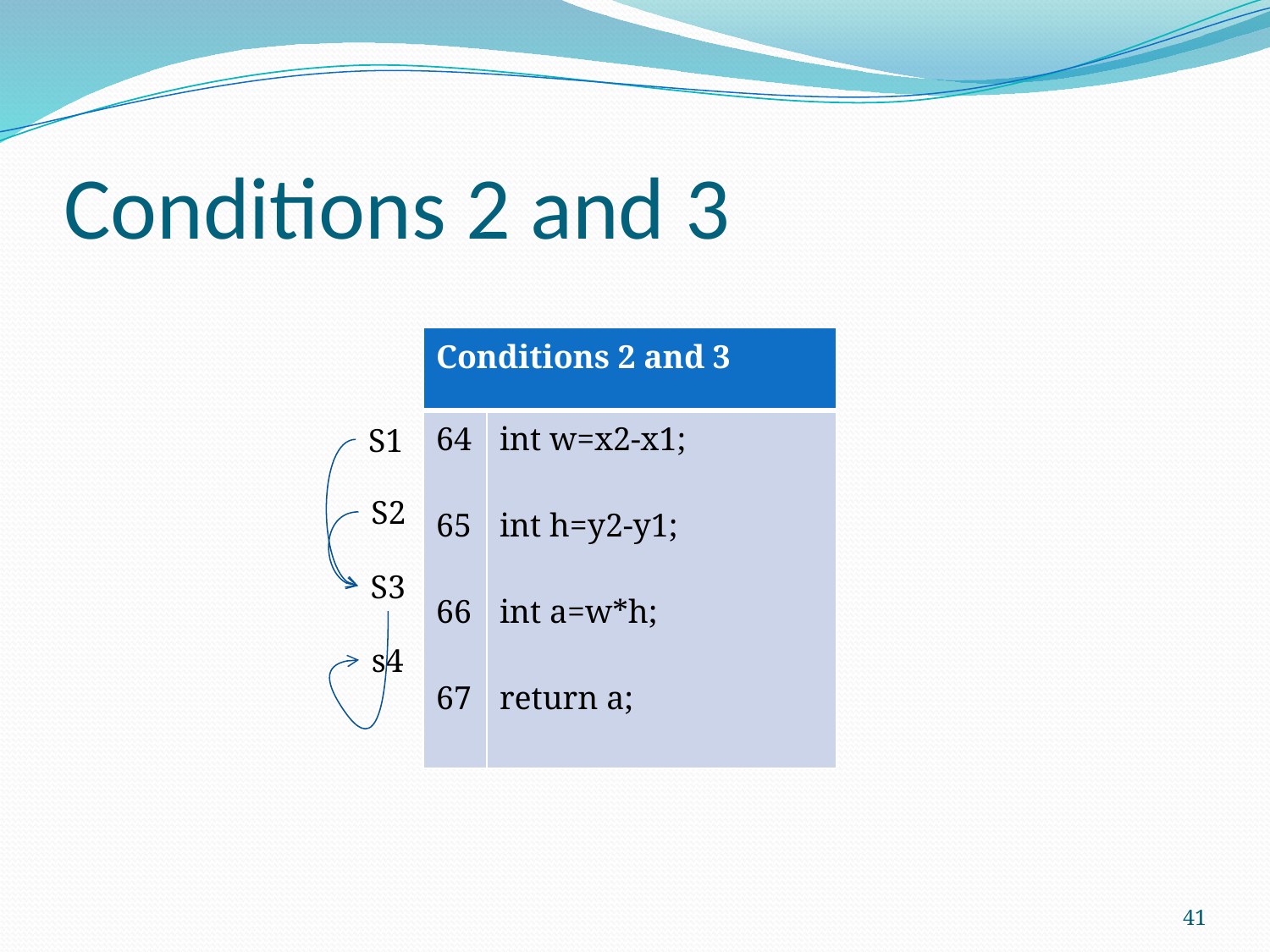

# Conditions 2 and 3
| Conditions 2 and 3 |  |
| --- | --- |
| 64 65 66 67 | int w=x2-x1; int h=y2-y1; int a=w\*h; return a; |
S1
S2
S3
s4
41